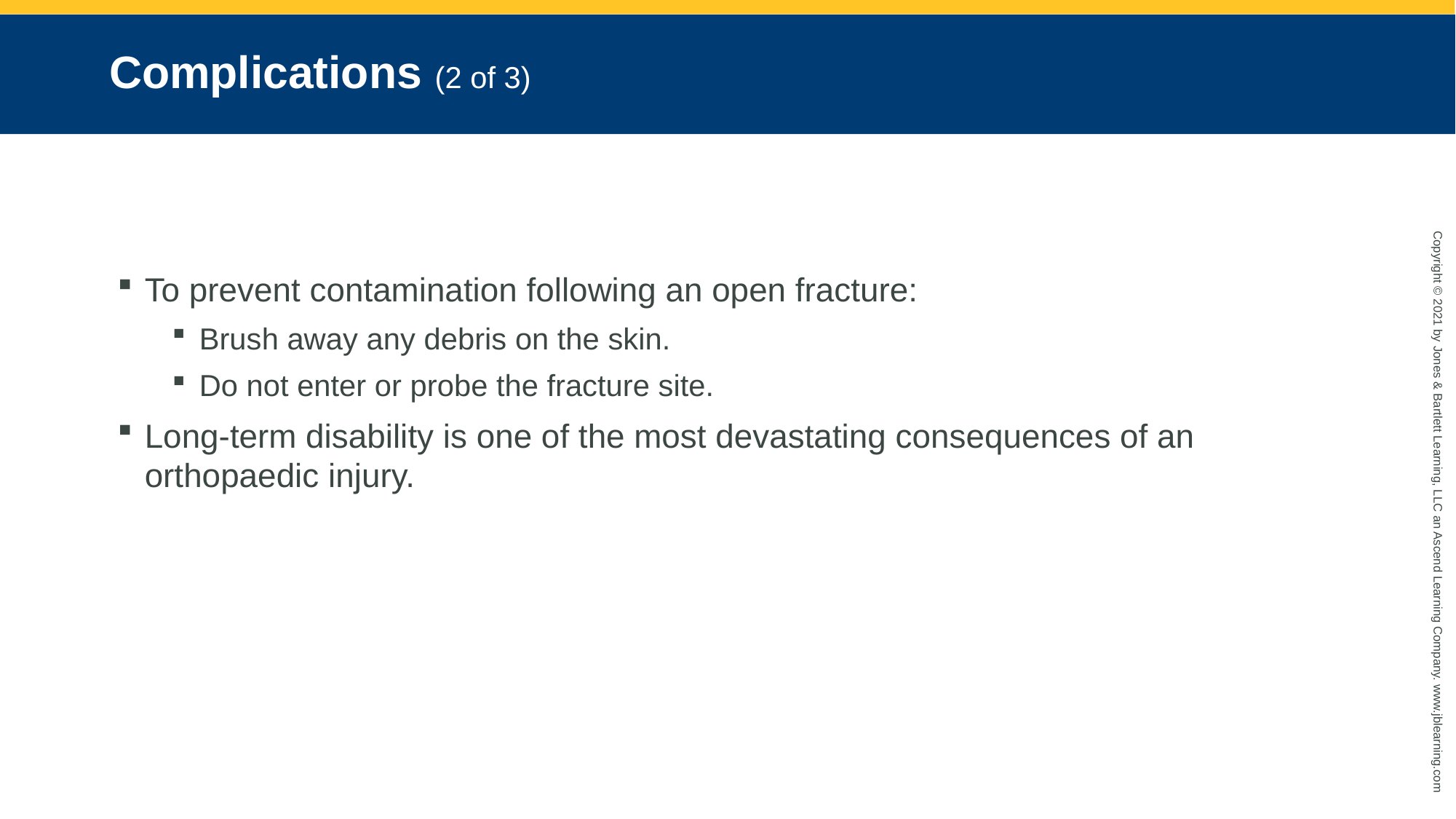

# Complications (2 of 3)
To prevent contamination following an open fracture:
Brush away any debris on the skin.
Do not enter or probe the fracture site.
Long-term disability is one of the most devastating consequences of an orthopaedic injury.